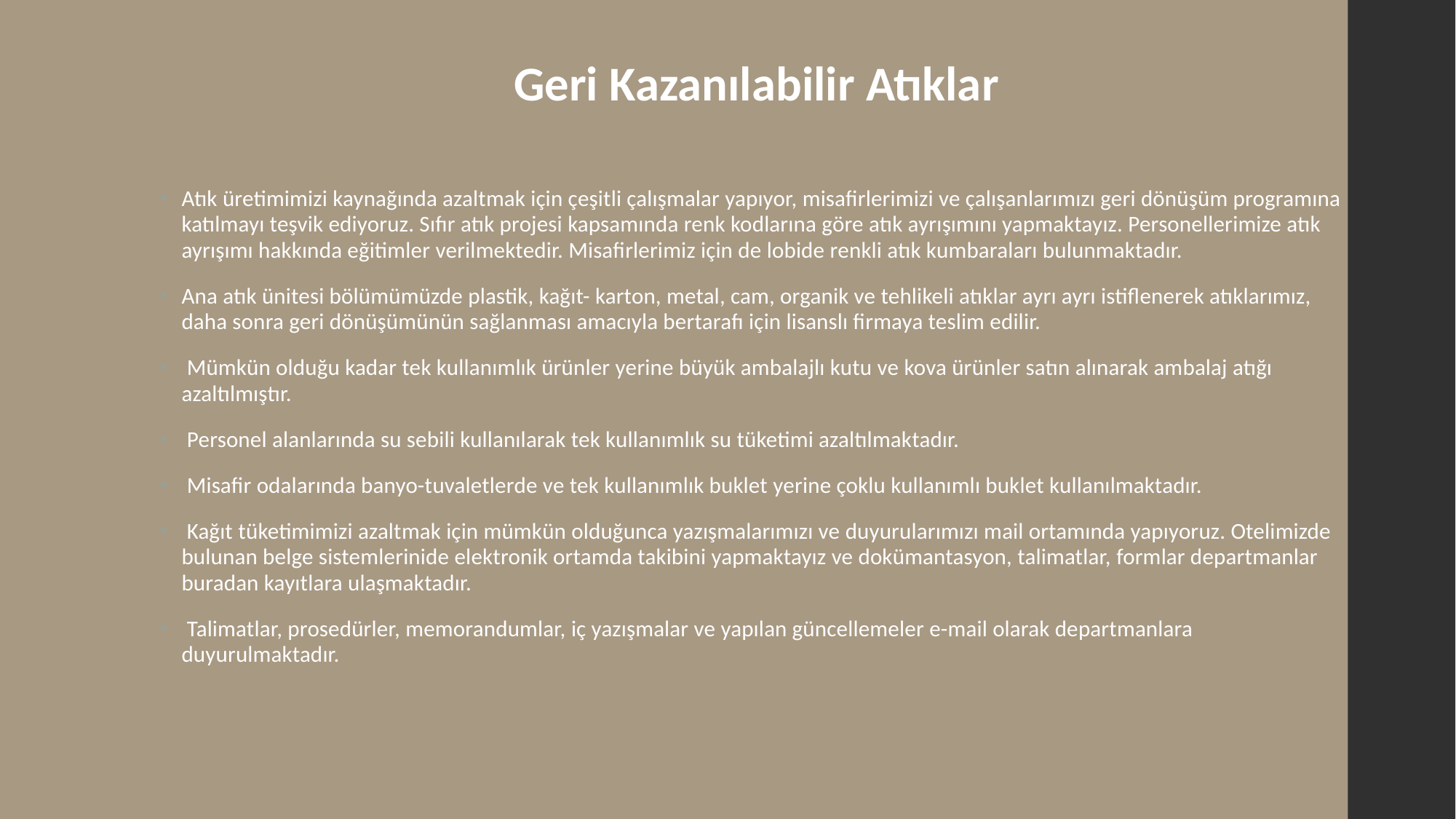

Geri Kazanılabilir Atıklar

Atık üretimimizi kaynağında azaltmak için çeşitli çalışmalar yapıyor, misafirlerimizi ve çalışanlarımızı geri dönüşüm programına katılmayı teşvik ediyoruz. Sıfır atık projesi kapsamında renk kodlarına göre atık ayrışımını yapmaktayız. Personellerimize atık ayrışımı hakkında eğitimler verilmektedir. Misafirlerimiz için de lobide renkli atık kumbaraları bulunmaktadır.
Ana atık ünitesi bölümümüzde plastik, kağıt- karton, metal, cam, organik ve tehlikeli atıklar ayrı ayrı istiflenerek atıklarımız, daha sonra geri dönüşümünün sağlanması amacıyla bertarafı için lisanslı firmaya teslim edilir.
 Mümkün olduğu kadar tek kullanımlık ürünler yerine büyük ambalajlı kutu ve kova ürünler satın alınarak ambalaj atığı azaltılmıştır.
 Personel alanlarında su sebili kullanılarak tek kullanımlık su tüketimi azaltılmaktadır.
 Misafir odalarında banyo-tuvaletlerde ve tek kullanımlık buklet yerine çoklu kullanımlı buklet kullanılmaktadır.
 Kağıt tüketimimizi azaltmak için mümkün olduğunca yazışmalarımızı ve duyurularımızı mail ortamında yapıyoruz. Otelimizde bulunan belge sistemlerinide elektronik ortamda takibini yapmaktayız ve dokümantasyon, talimatlar, formlar departmanlar buradan kayıtlara ulaşmaktadır.
 Talimatlar, prosedürler, memorandumlar, iç yazışmalar ve yapılan güncellemeler e-mail olarak departmanlara duyurulmaktadır.